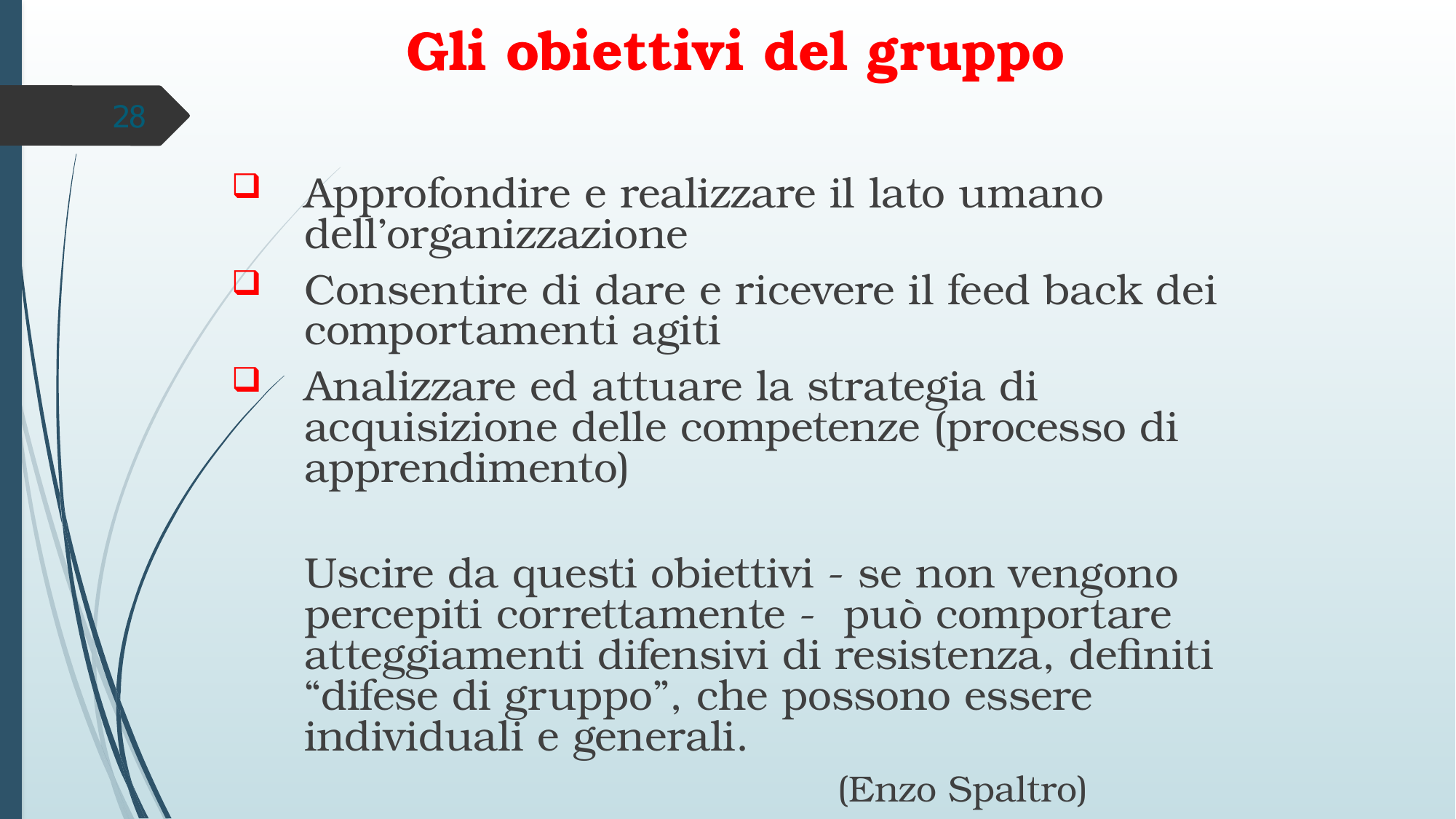

Gli obiettivi del gruppo

Approfondire e realizzare il lato umano dell’organizzazione
Consentire di dare e ricevere il feed back dei comportamenti agiti
Analizzare ed attuare la strategia di acquisizione delle competenze (processo di apprendimento)

	Uscire da questi obiettivi - se non vengono percepiti correttamente -  può comportare atteggiamenti difensivi di resistenza, definiti “difese di gruppo”, che possono essere individuali e generali.
                                       (Enzo Spaltro)
28